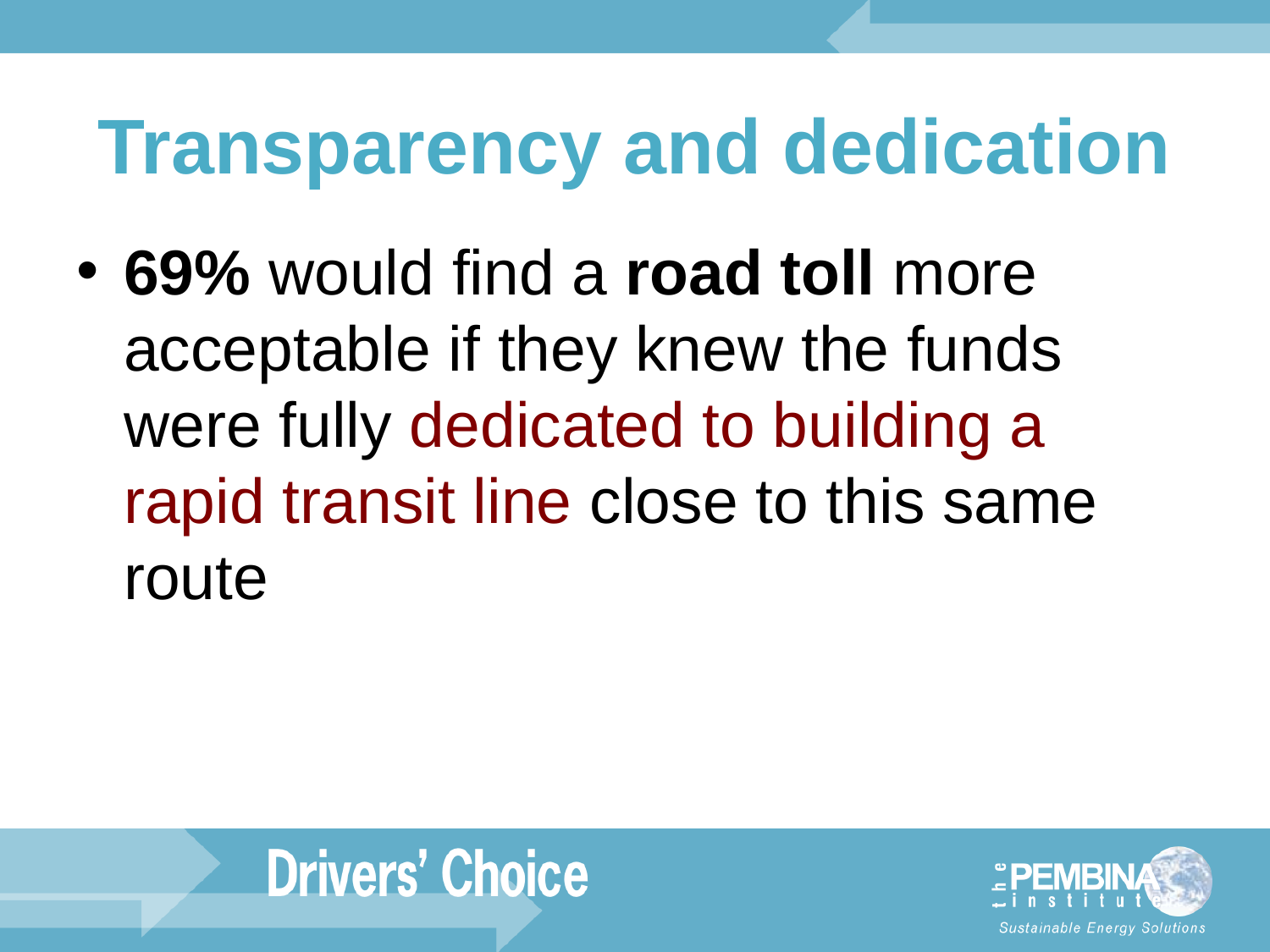

# Transparency and dedication
69% would find a road toll more acceptable if they knew the funds were fully dedicated to building a rapid transit line close to this same route